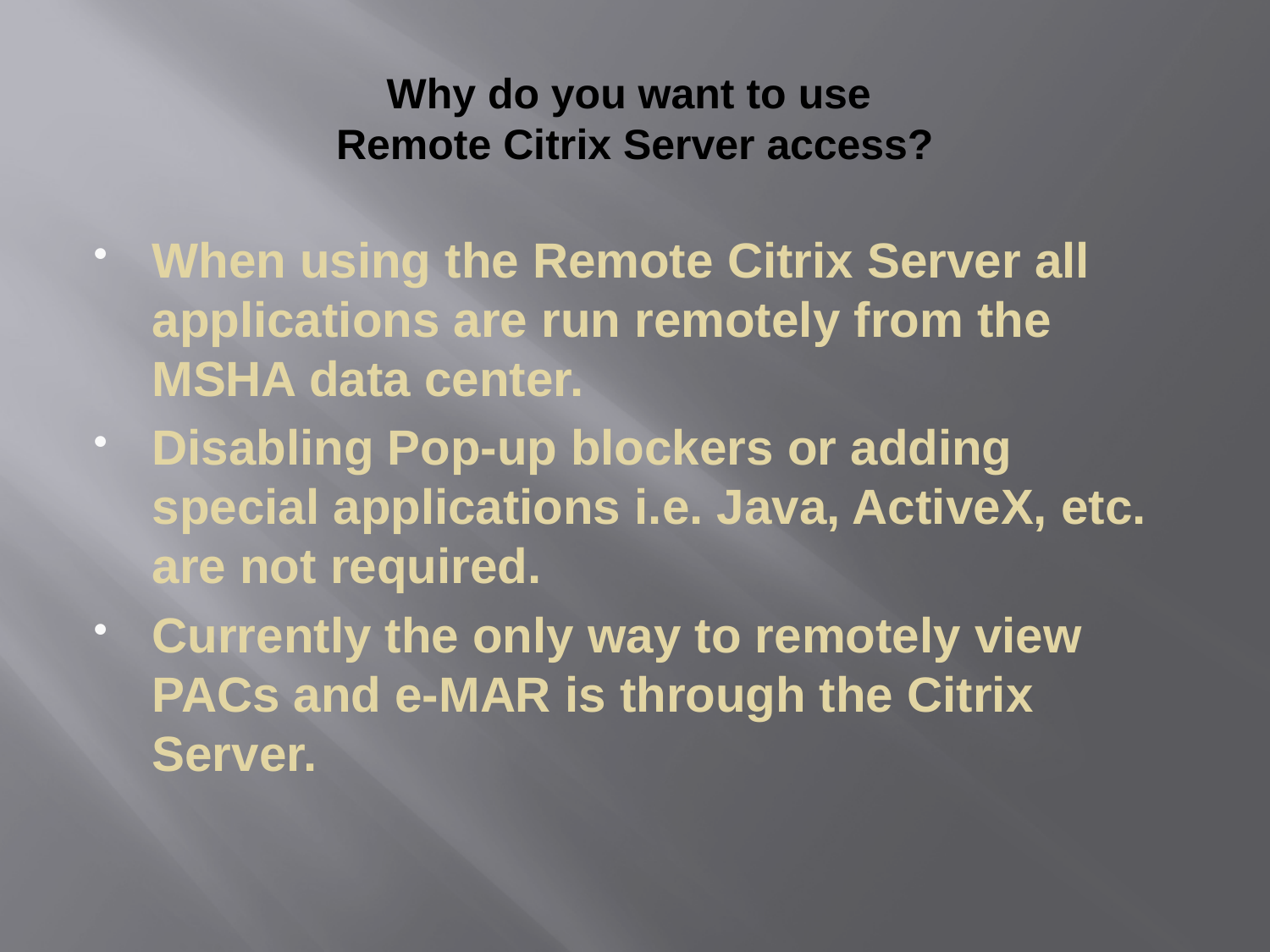

# Why do you want to use Remote Citrix Server access?
When using the Remote Citrix Server all applications are run remotely from the MSHA data center.
Disabling Pop-up blockers or adding special applications i.e. Java, ActiveX, etc. are not required.
Currently the only way to remotely view PACs and e-MAR is through the Citrix Server.